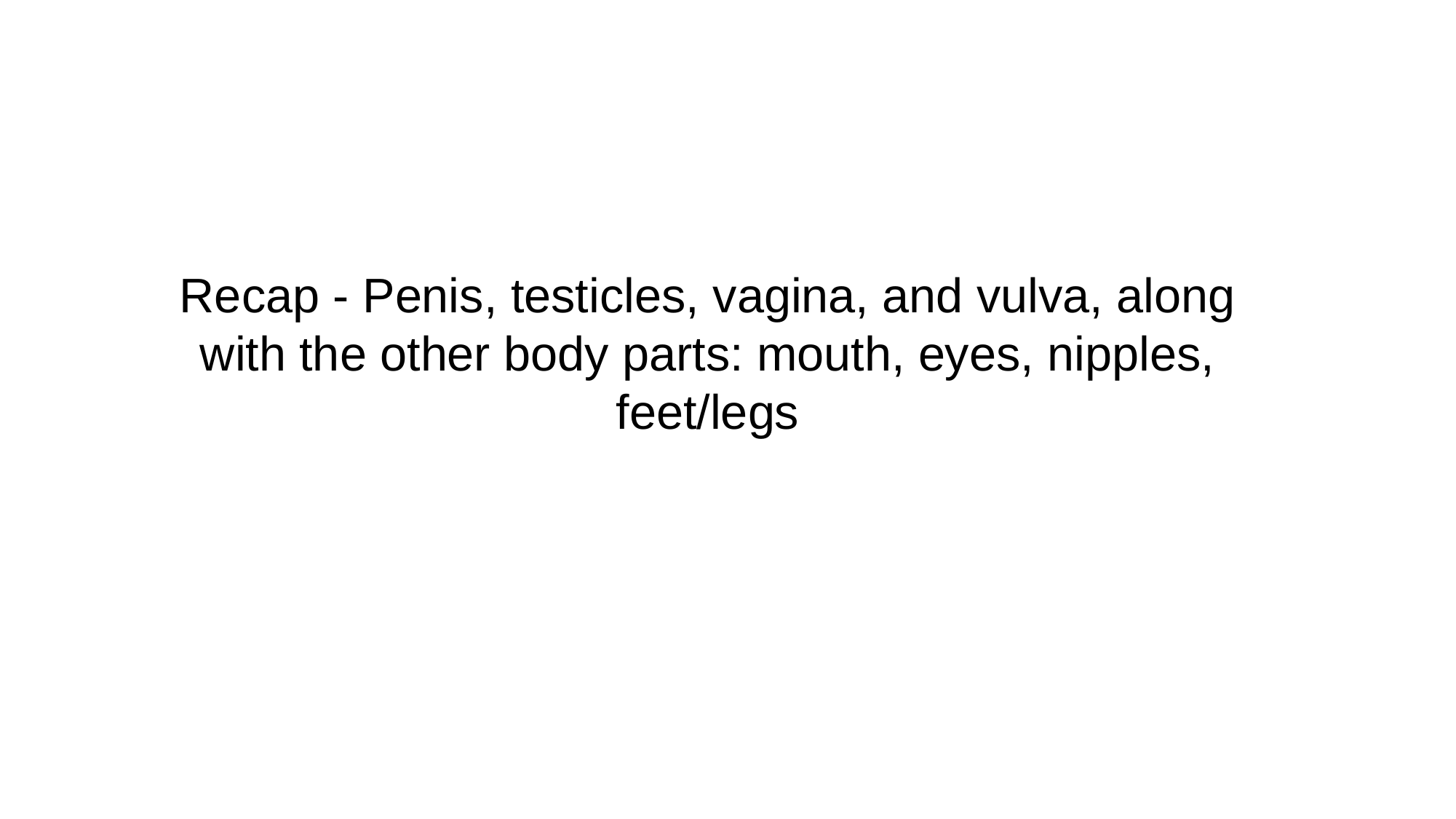

Recap - Penis, testicles, vagina, and vulva, along with the other body parts: mouth, eyes, nipples, feet/legs